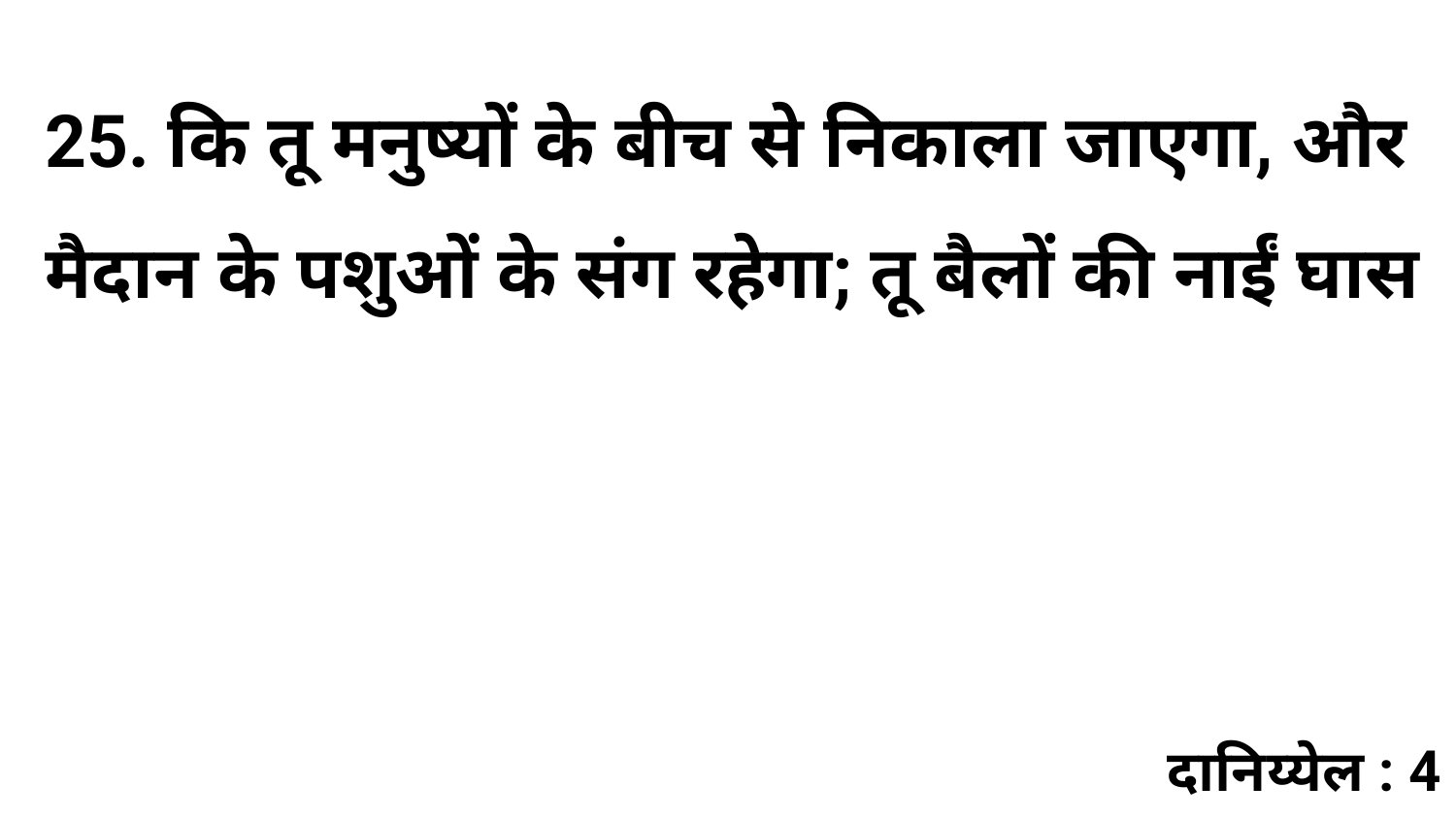

25. कि तू मनुष्यों के बीच से निकाला जाएगा, और मैदान के पशुओं के संग रहेगा; तू बैलों की नाईं घास
दानिय्येल : 4